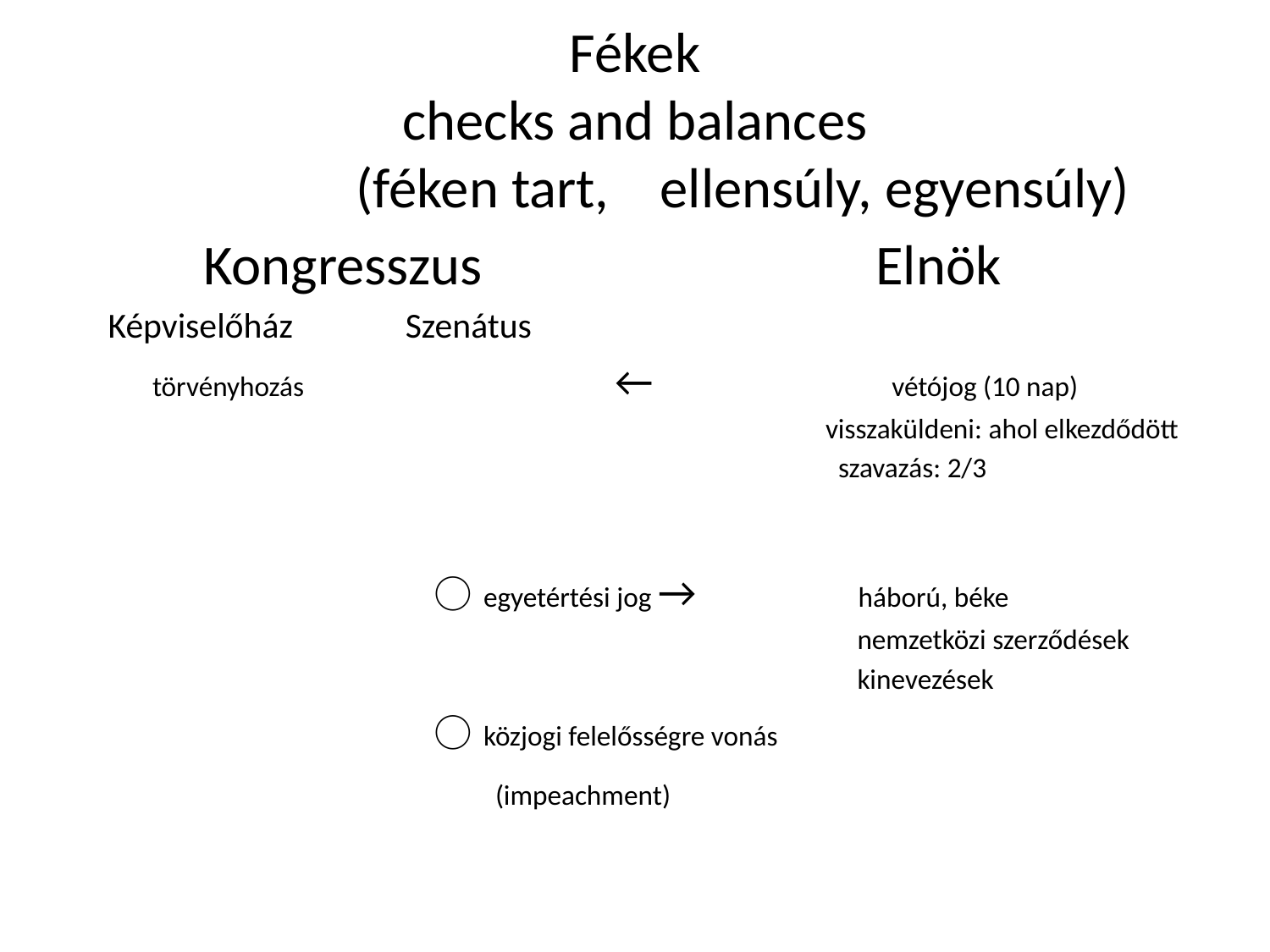

# Fékek checks and balances (féken tart,    ellensúly, egyensúly)
          Kongresszus                               Elnök
     Képviselőház              Szenátus
            törvényhozás                                                 ←                         vétójog (10 nap)
                                                                                                                      visszaküldeni: ahol elkezdődött
                                                                                                                        szavazás: 2/3

                                                        ⃝ egyetértési jog →                 háború, béke
                                                                                                                           nemzetközi szerződések
                                                                                                                           kinevezések
                                                        ⃝ közjogi felelősségre vonás
                                                                  (impeachment)